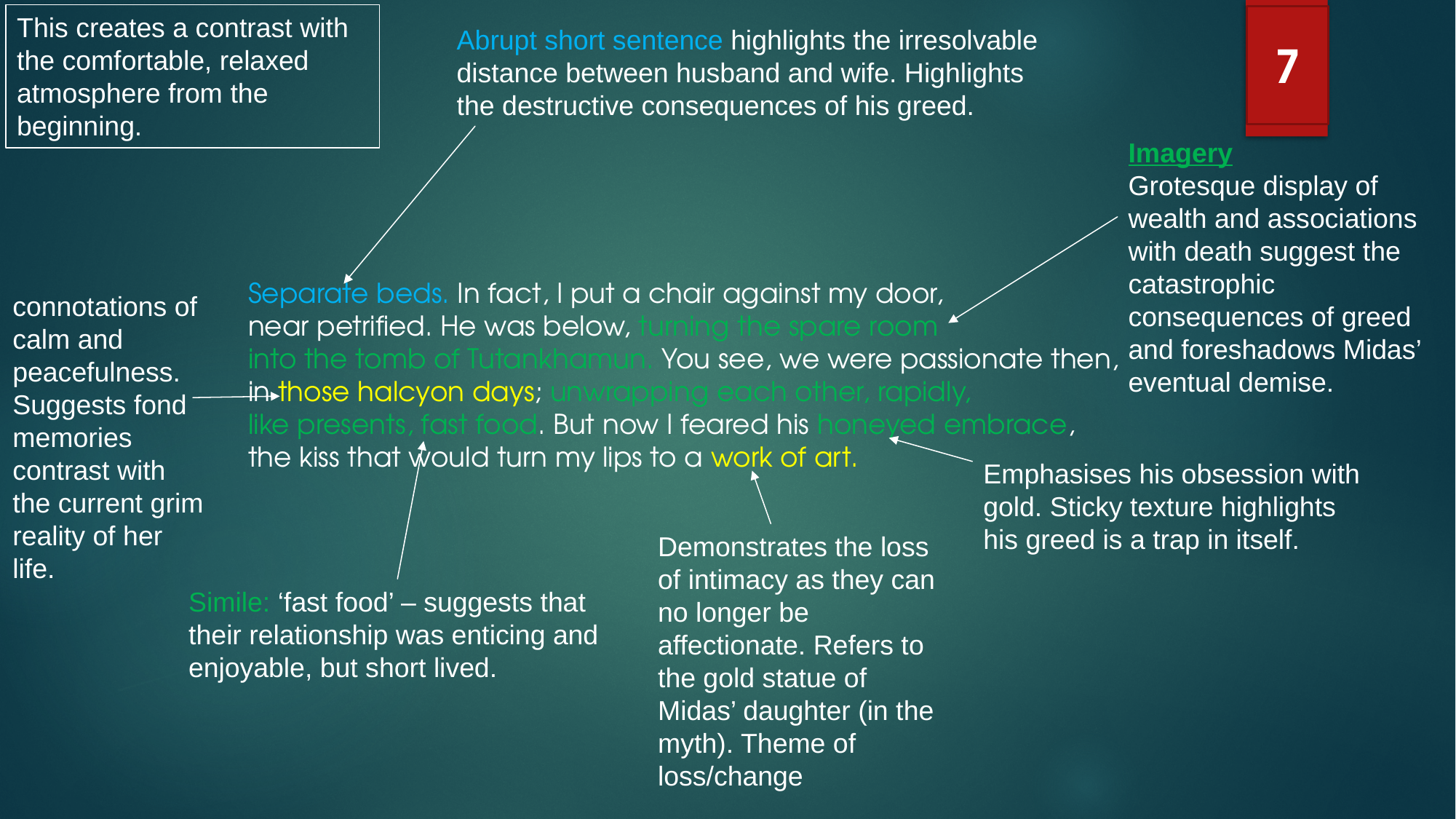

This creates a contrast with the comfortable, relaxed atmosphere from the beginning.
7
Abrupt short sentence highlights the irresolvable distance between husband and wife. Highlights the destructive consequences of his greed.
Imagery
Grotesque display of wealth and associations with death suggest the catastrophic consequences of greed and foreshadows Midas’ eventual demise.
Separate beds. In fact, I put a chair against my door,
near petrified. He was below, turning the spare room
into the tomb of Tutankhamun. You see, we were passionate then,
in those halcyon days; unwrapping each other, rapidly,
like presents, fast food. But now I feared his honeyed embrace,
the kiss that would turn my lips to a work of art.
connotations of calm and peacefulness. Suggests fond memories contrast with the current grim reality of her life.
Emphasises his obsession with gold. Sticky texture highlights his greed is a trap in itself.
Demonstrates the loss of intimacy as they can no longer be affectionate. Refers to the gold statue of Midas’ daughter (in the myth). Theme of loss/change
Simile: ‘fast food’ – suggests that their relationship was enticing and enjoyable, but short lived.